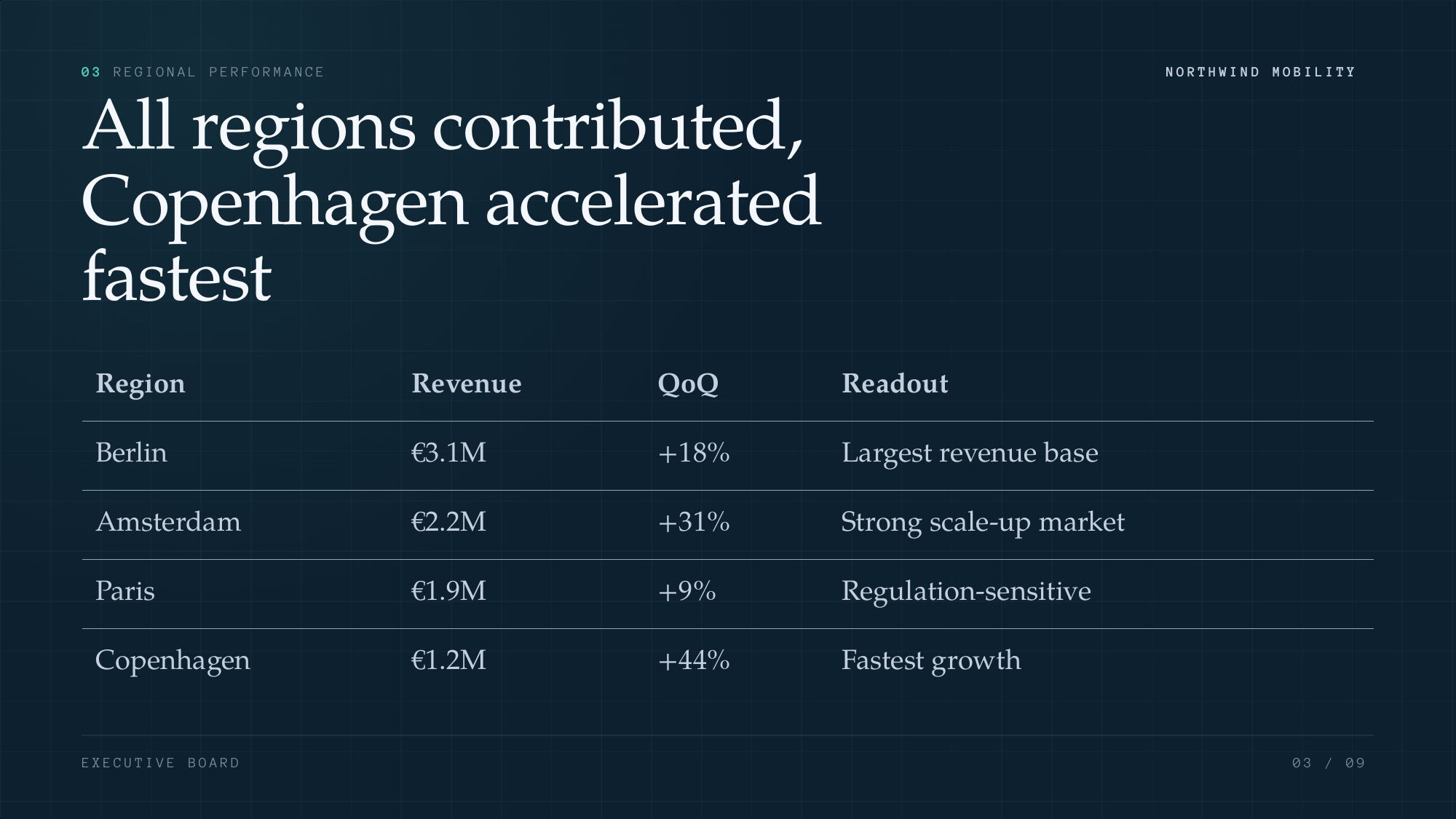

03 REGIONAL PERFORMANCE
NORTHWIND MOBILITY
All regions contributed,
Copenhagen accelerated
fastest
| Region | Revenue | QoQ | Readout |
| --- | --- | --- | --- |
| Berlin | €3.1M | +18% | Largest revenue base |
| Amsterdam | €2.2M | +31% | Strong scale-up market |
| Paris | €1.9M | +9% | Regulation-sensitive |
| Copenhagen | €1.2M | +44% | Fastest growth |

EXECUTIVE BOARD
03 / 09